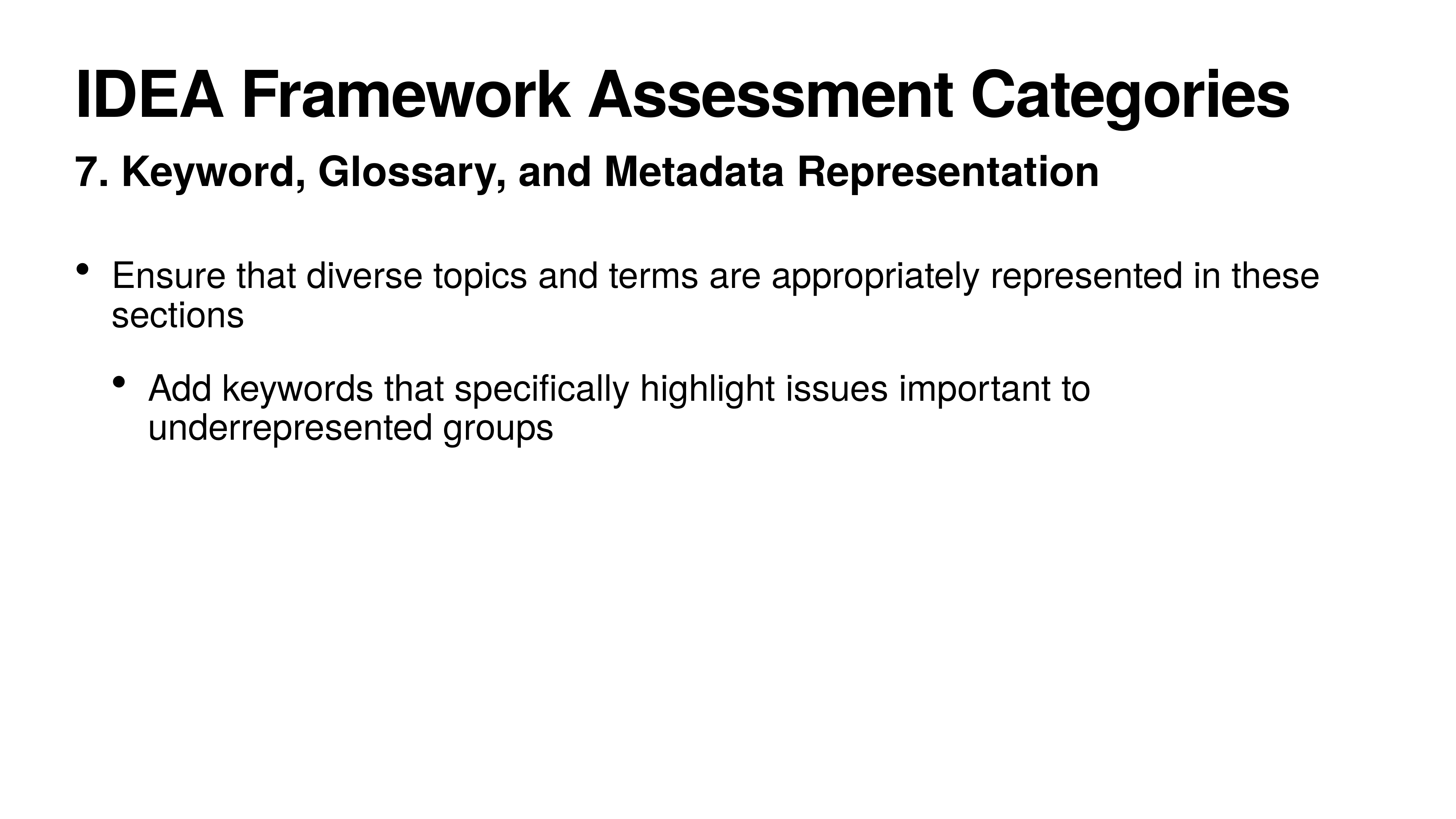

# IDEA Framework Assessment Categories
7. Keyword, Glossary, and Metadata Representation
Ensure that diverse topics and terms are appropriately represented in these sections
Add keywords that specifically highlight issues important to underrepresented groups